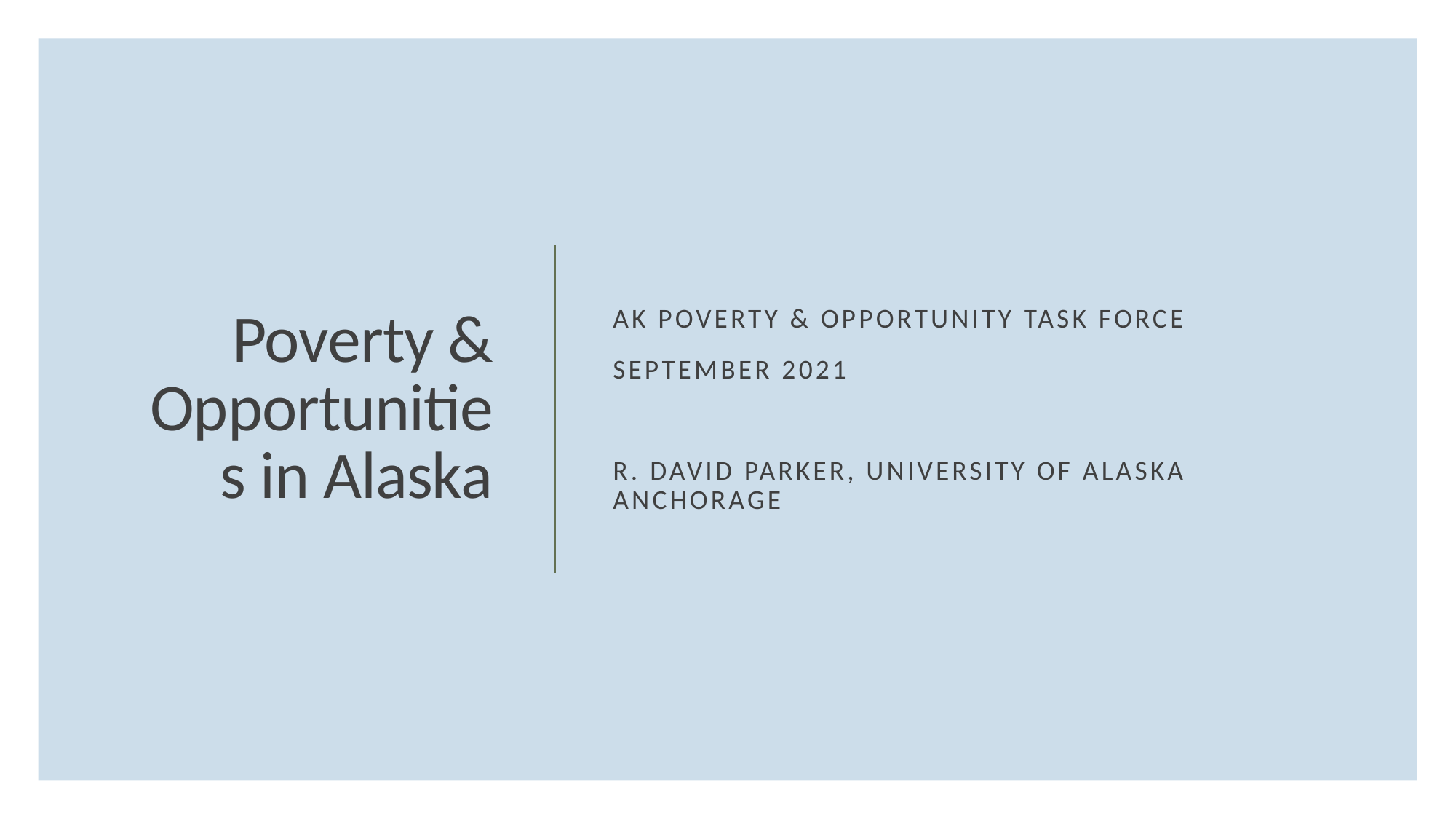

AK Poverty & opportunity Task Force
September 2021

R. David Parker, University of Alaska Anchorage
# Poverty & Opportunities in Alaska